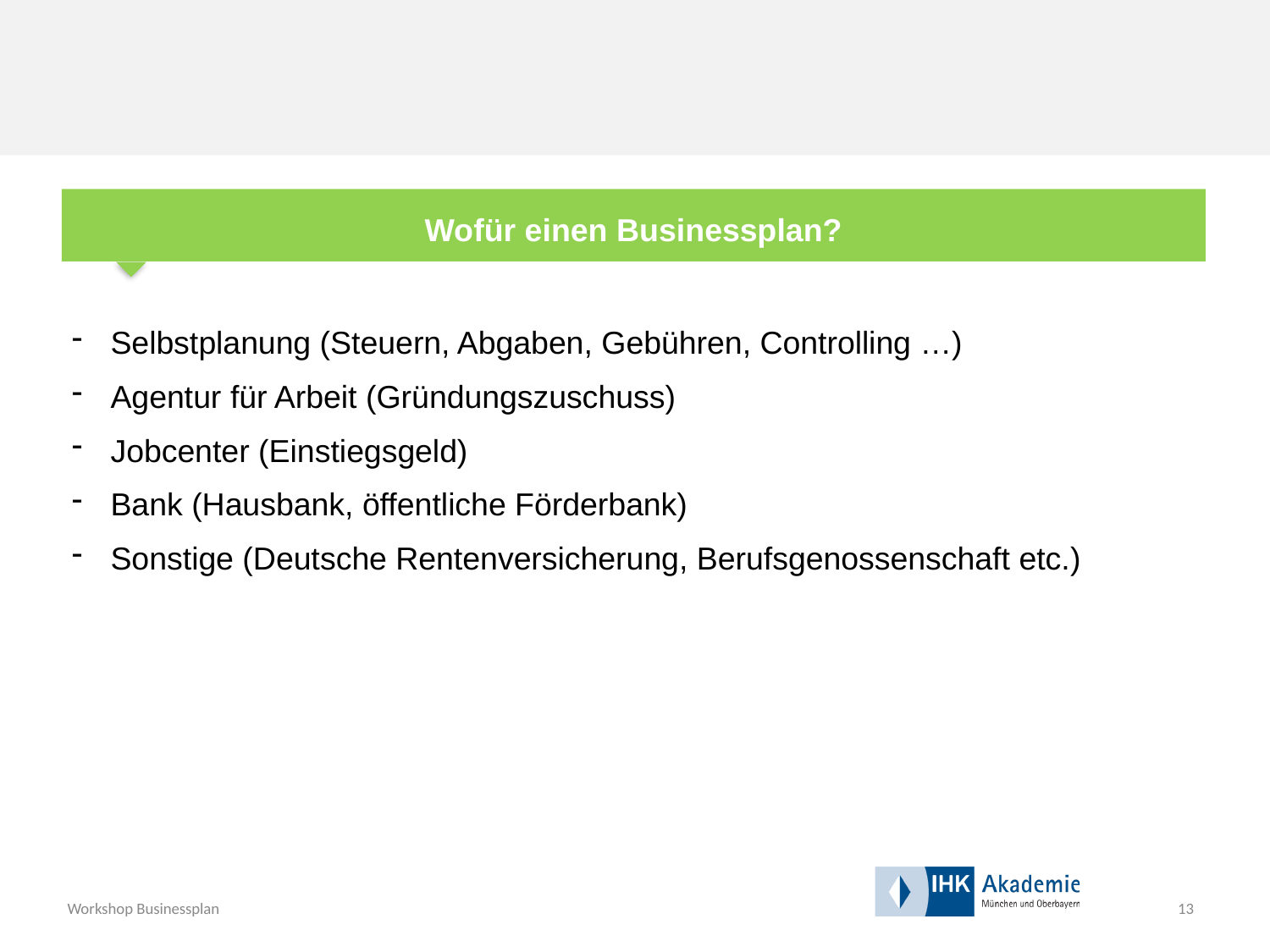

Wofür einen Businessplan?

 Selbstplanung (Steuern, Abgaben, Gebühren, Controlling …)
 Agentur für Arbeit (Gründungszuschuss)
 Jobcenter (Einstiegsgeld)
 Bank (Hausbank, öffentliche Förderbank)
 Sonstige (Deutsche Rentenversicherung, Berufsgenossenschaft etc.)

13
Workshop Businessplan